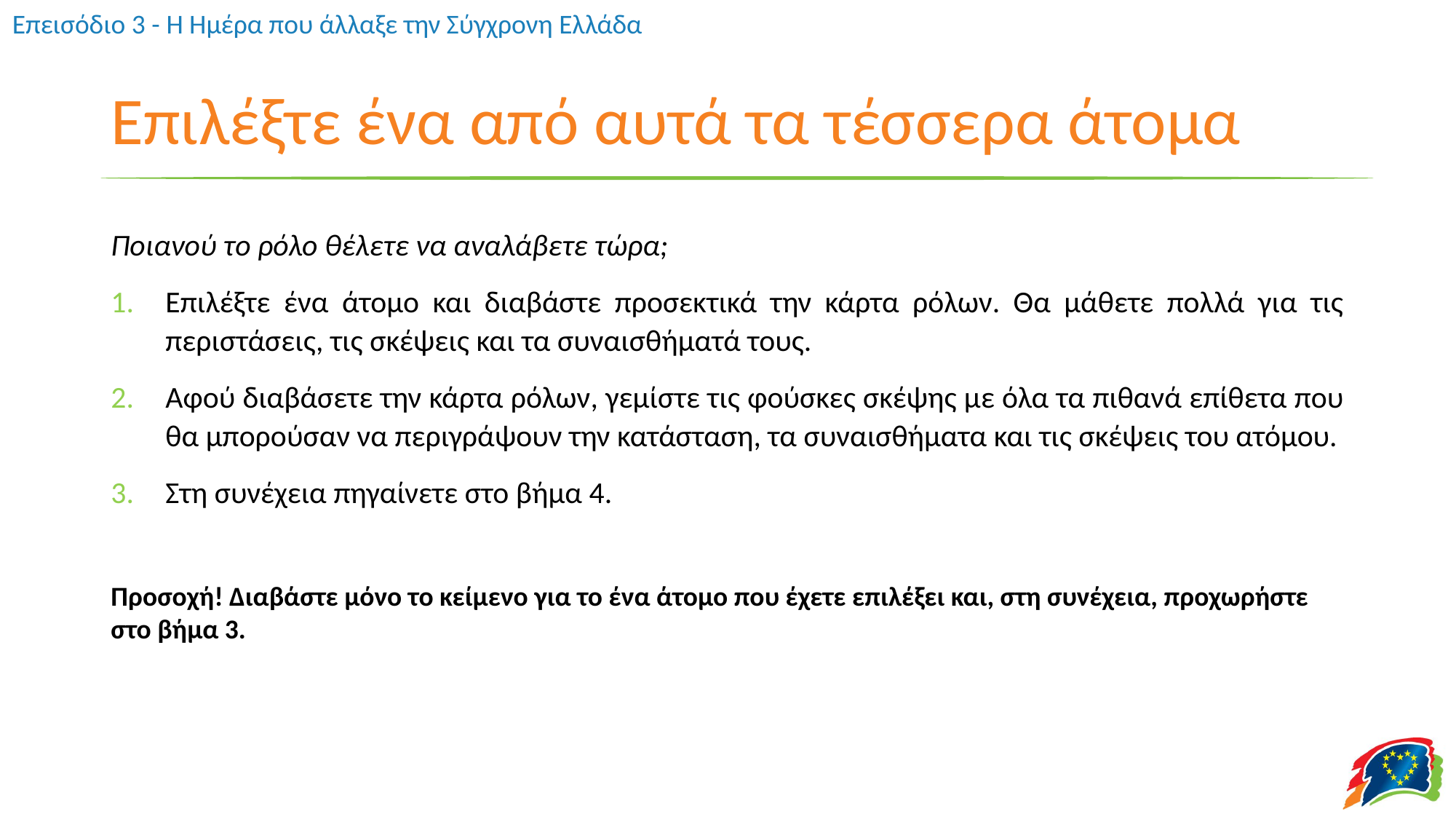

# Επιλέξτε ένα από αυτά τα τέσσερα άτομα
Ποιανού το ρόλο θέλετε να αναλάβετε τώρα;
Επιλέξτε ένα άτομο και διαβάστε προσεκτικά την κάρτα ρόλων. Θα μάθετε πολλά για τις περιστάσεις, τις σκέψεις και τα συναισθήματά τους.
Αφού διαβάσετε την κάρτα ρόλων, γεμίστε τις φούσκες σκέψης με όλα τα πιθανά επίθετα που θα μπορούσαν να περιγράψουν την κατάσταση, τα συναισθήματα και τις σκέψεις του ατόμου.
Στη συνέχεια πηγαίνετε στο βήμα 4.

Προσοχή! Διαβάστε μόνο το κείμενο για το ένα άτομο που έχετε επιλέξει και, στη συνέχεια, προχωρήστε στο βήμα 3.